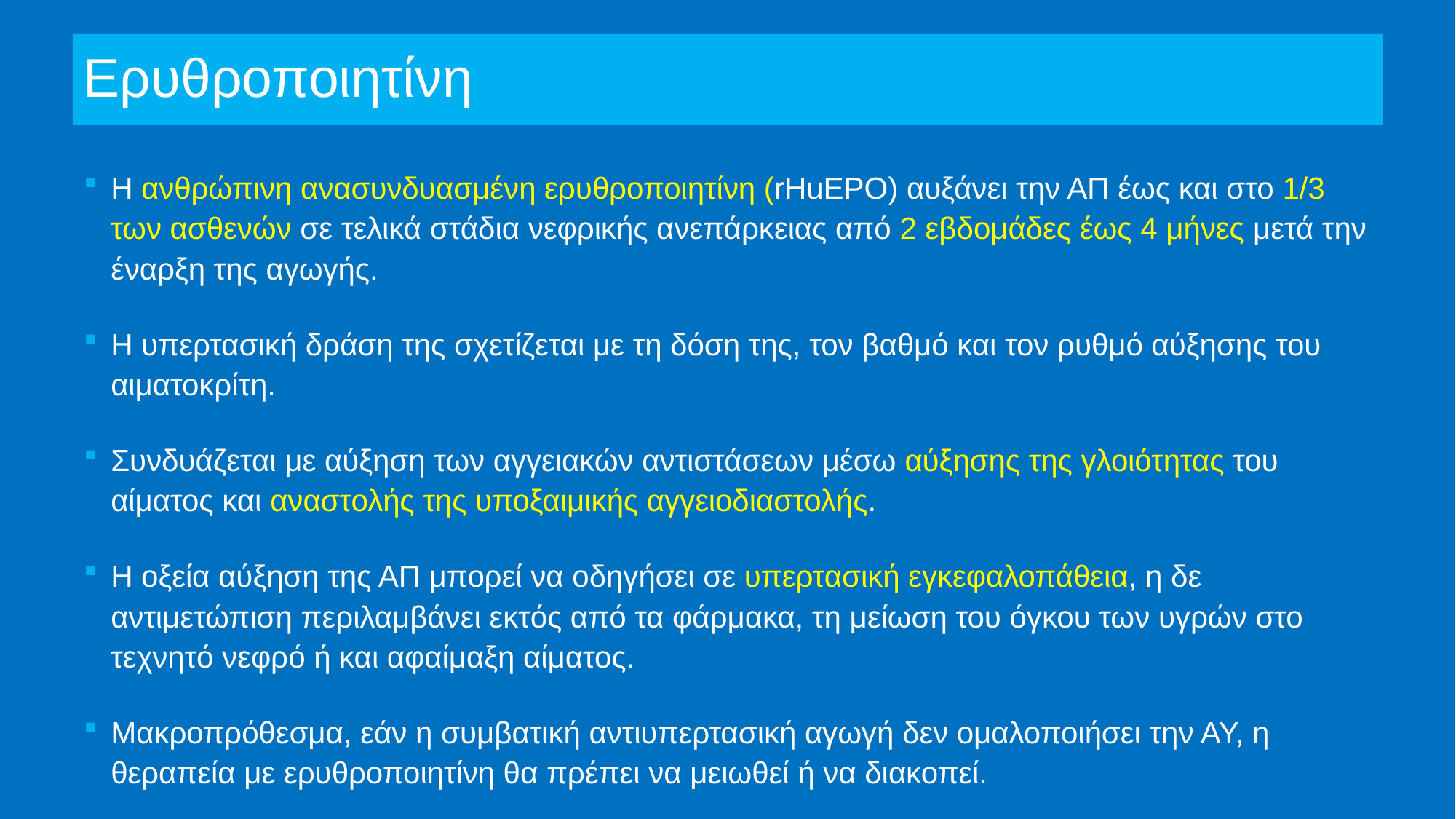

# Ερυθροποιητίνη
Η ανθρώπινη ανασυνδυασμένη ερυθροποιητίνη (rHuEPO) αυξάνει την ΑΠ έως και στο 1/3 των ασθενών σε τελικά στάδια νεφρικής ανεπάρκειας από 2 εβδομάδες έως 4 μήνες μετά την έναρξη της αγωγής.

Η υπερτασική δράση της σχετίζεται με τη δόση της, τον βαθμό και τον ρυθμό αύξησης του αιματοκρίτη.

Συνδυάζεται με αύξηση των αγγειακών αντιστάσεων μέσω αύξησης της γλοιότητας του αίματος και αναστολής της υποξαιμικής αγγειοδιαστολής.

Η οξεία αύξηση της ΑΠ μπορεί να οδηγήσει σε υπερτασική εγκεφαλοπάθεια, η δε αντιμετώπιση περιλαμβάνει εκτός από τα φάρμακα, τη μείωση του όγκου των υγρών στο τεχνητό νεφρό ή και αφαίμαξη αίματος.

Μακροπρόθεσμα, εάν η συμβατική αντιυπερτασική αγωγή δεν ομαλοποιήσει την ΑΥ, η θεραπεία με ερυθροποιητίνη θα πρέπει να μειωθεί ή να διακοπεί.